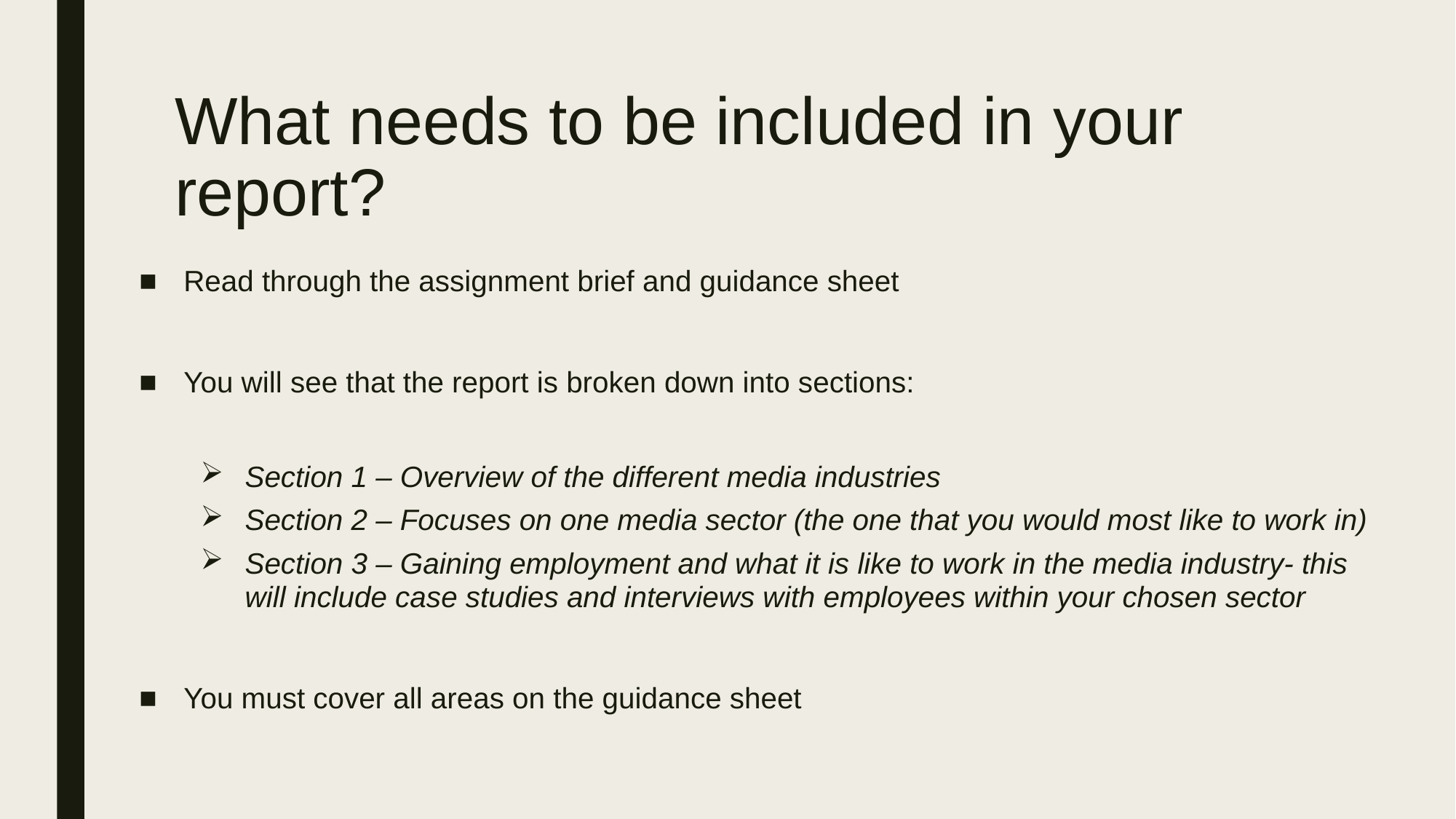

# What needs to be included in your report?
Read through the assignment brief and guidance sheet

You will see that the report is broken down into sections:

Section 1 – Overview of the different media industries
Section 2 – Focuses on one media sector (the one that you would most like to work in)
Section 3 – Gaining employment and what it is like to work in the media industry- this will include case studies and interviews with employees within your chosen sector

You must cover all areas on the guidance sheet